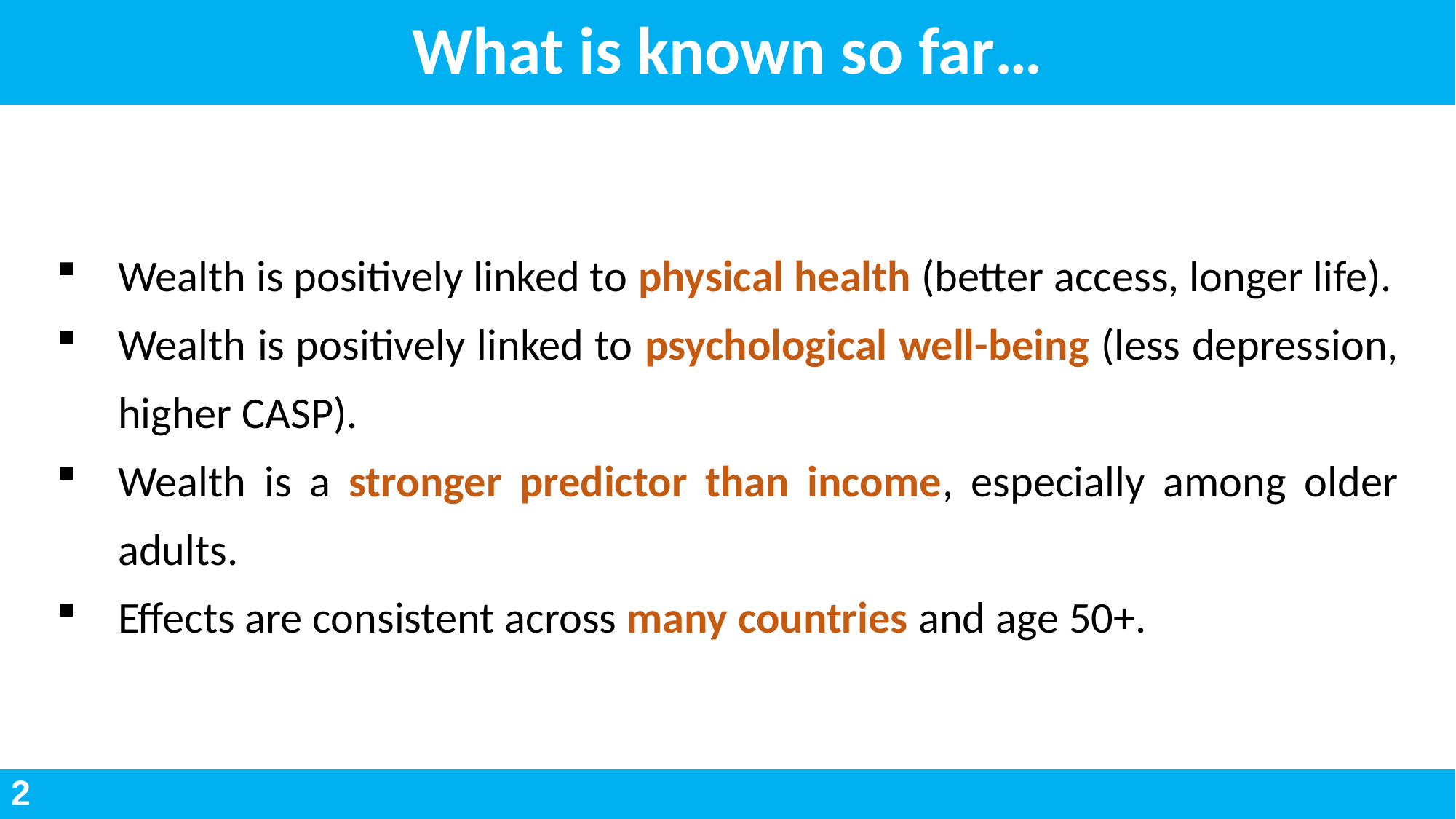

# What is known so far…

Wealth is positively linked to physical health (better access, longer life).
Wealth is positively linked to psychological well-being (less depression, higher CASP).
Wealth is a stronger predictor than income, especially among older adults.
Effects are consistent across many countries and age 50+.
2